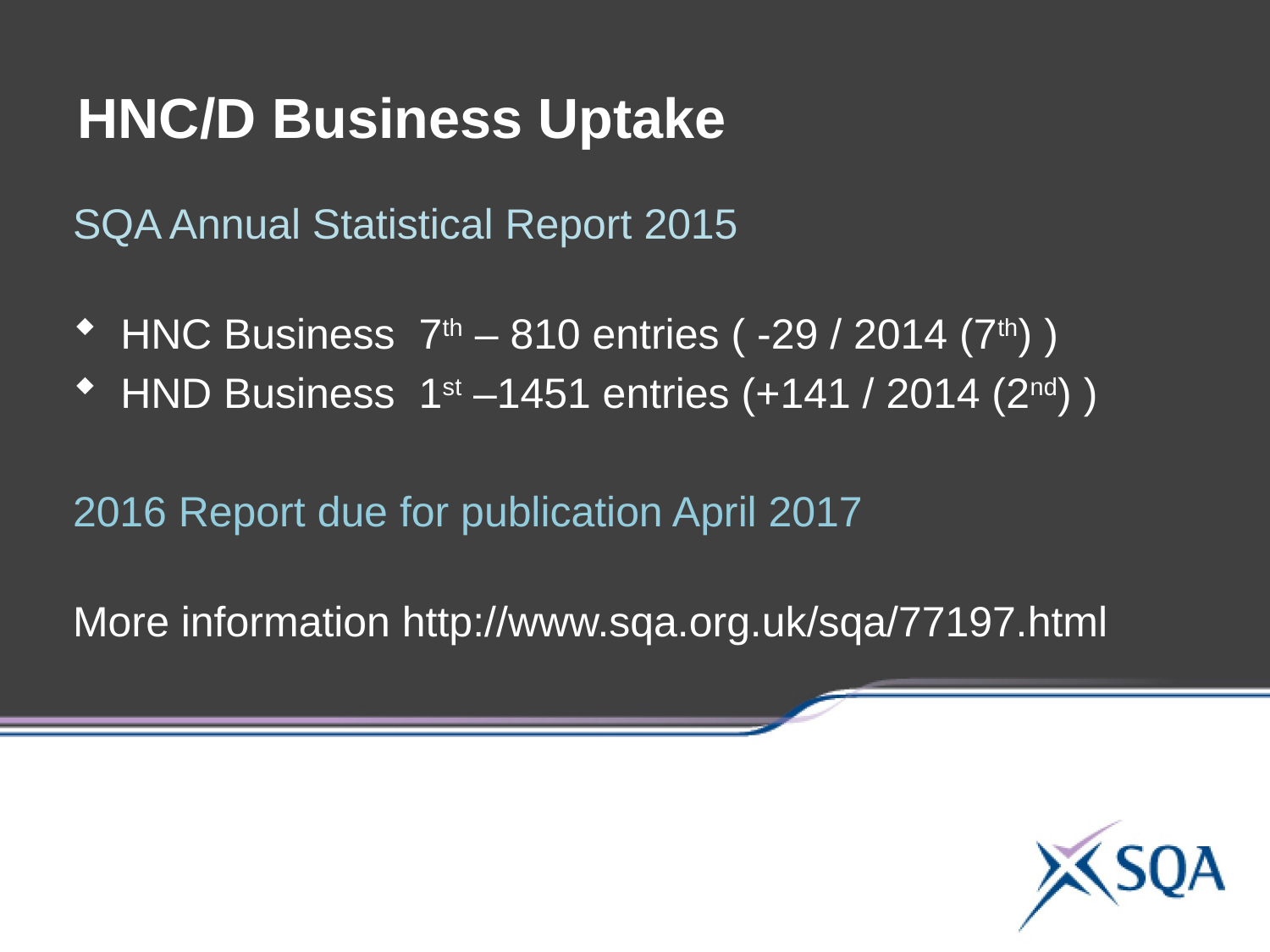

HNC/D Business Uptake

SQA Annual Statistical Report 2015
HNC Business  7th – 810 entries ( -29 / 2014 (7th) )
HND Business  1st –1451 entries (+141 / 2014 (2nd) )

2016 Report due for publication April 2017
More information http://www.sqa.org.uk/sqa/77197.html